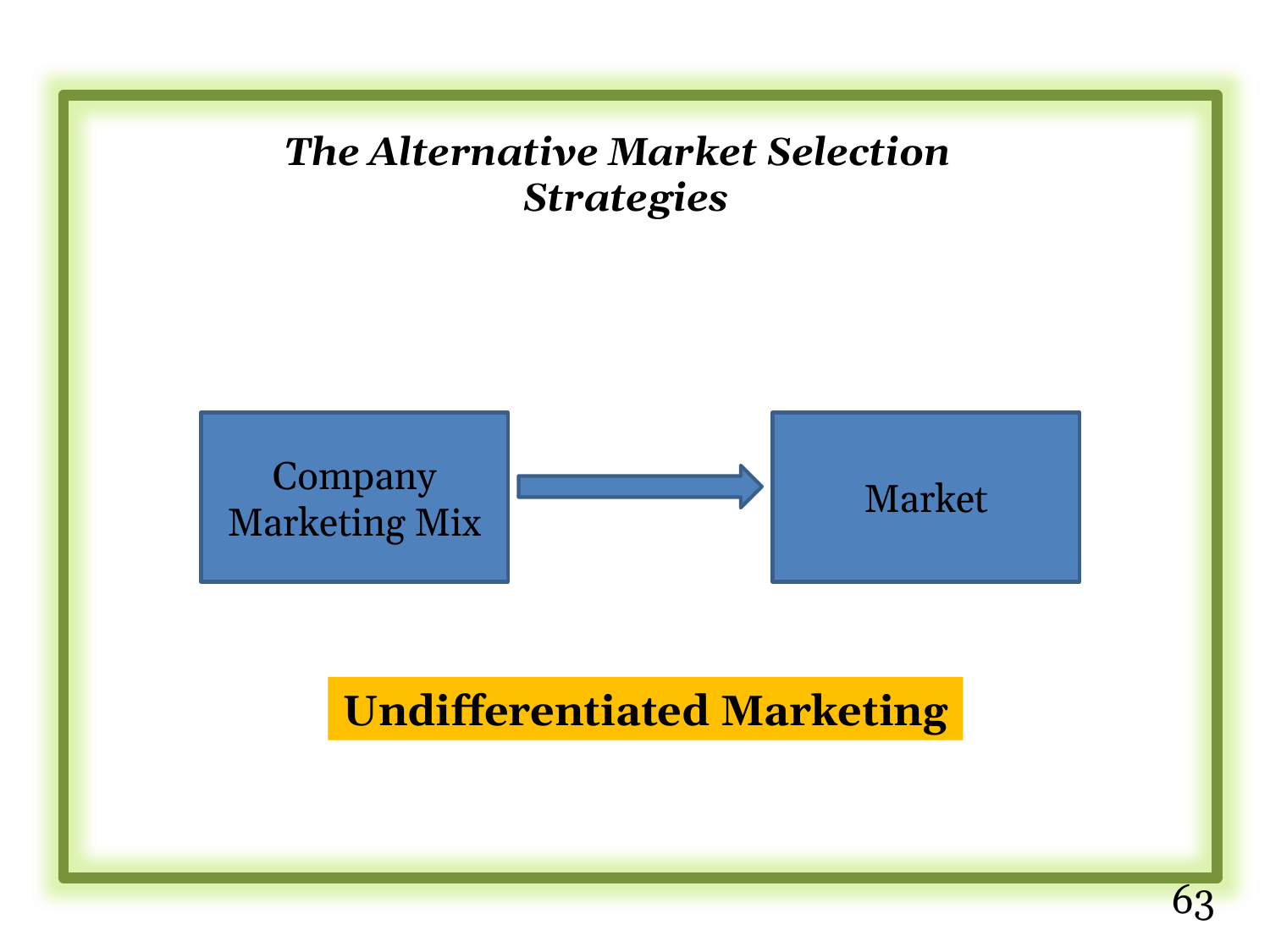

The Alternative Market Selection Strategies
Company Marketing Mix
Market

Undifferentiated Marketing

63